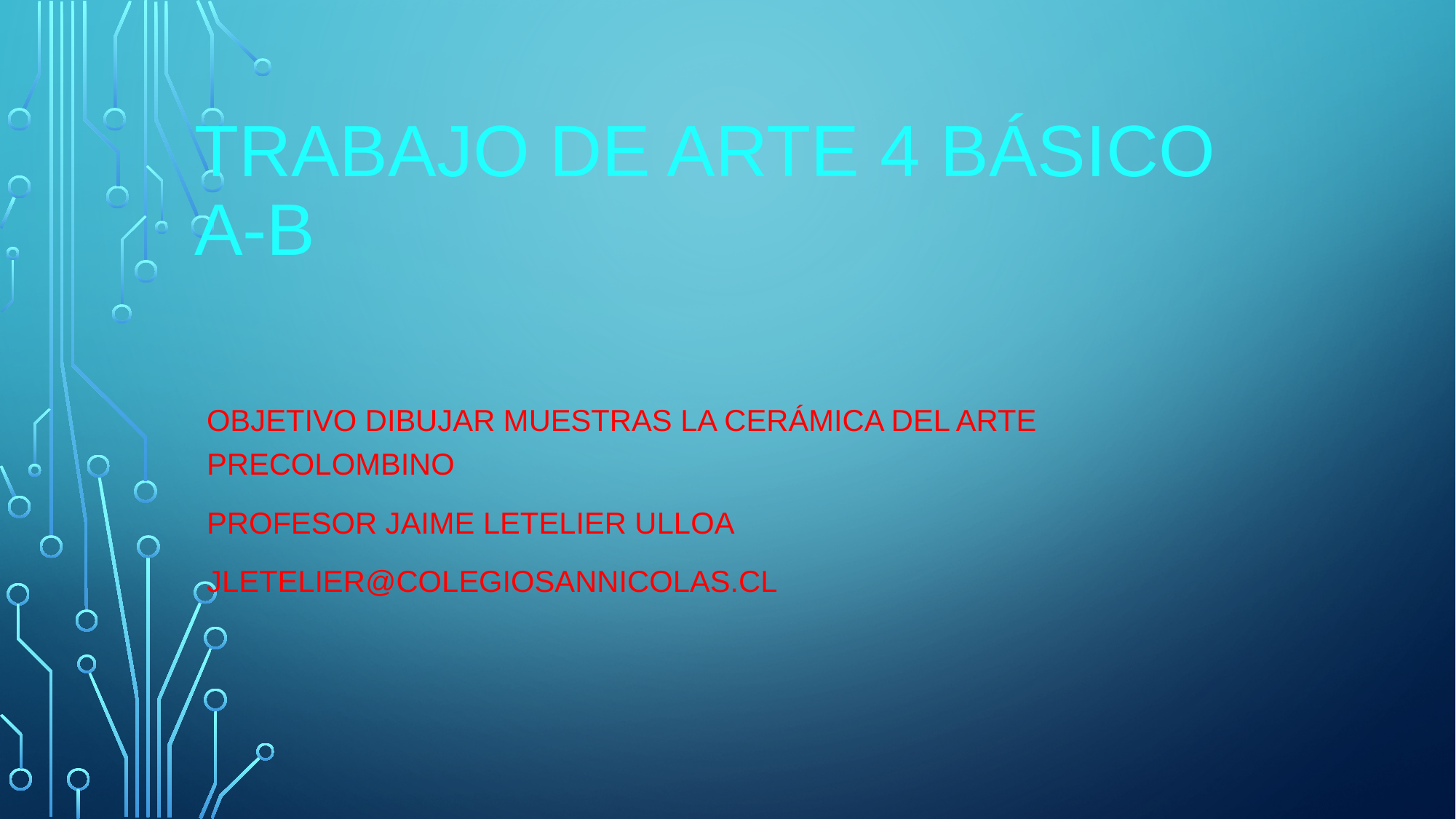

# TRABAJO DE ARTE 4 BÁSICO A-B
Objetivo Dibujar muestras la cerámica del arte precolombino
Profesor Jaime Letelier Ulloa
jletelier@colegiosannicolas.cl